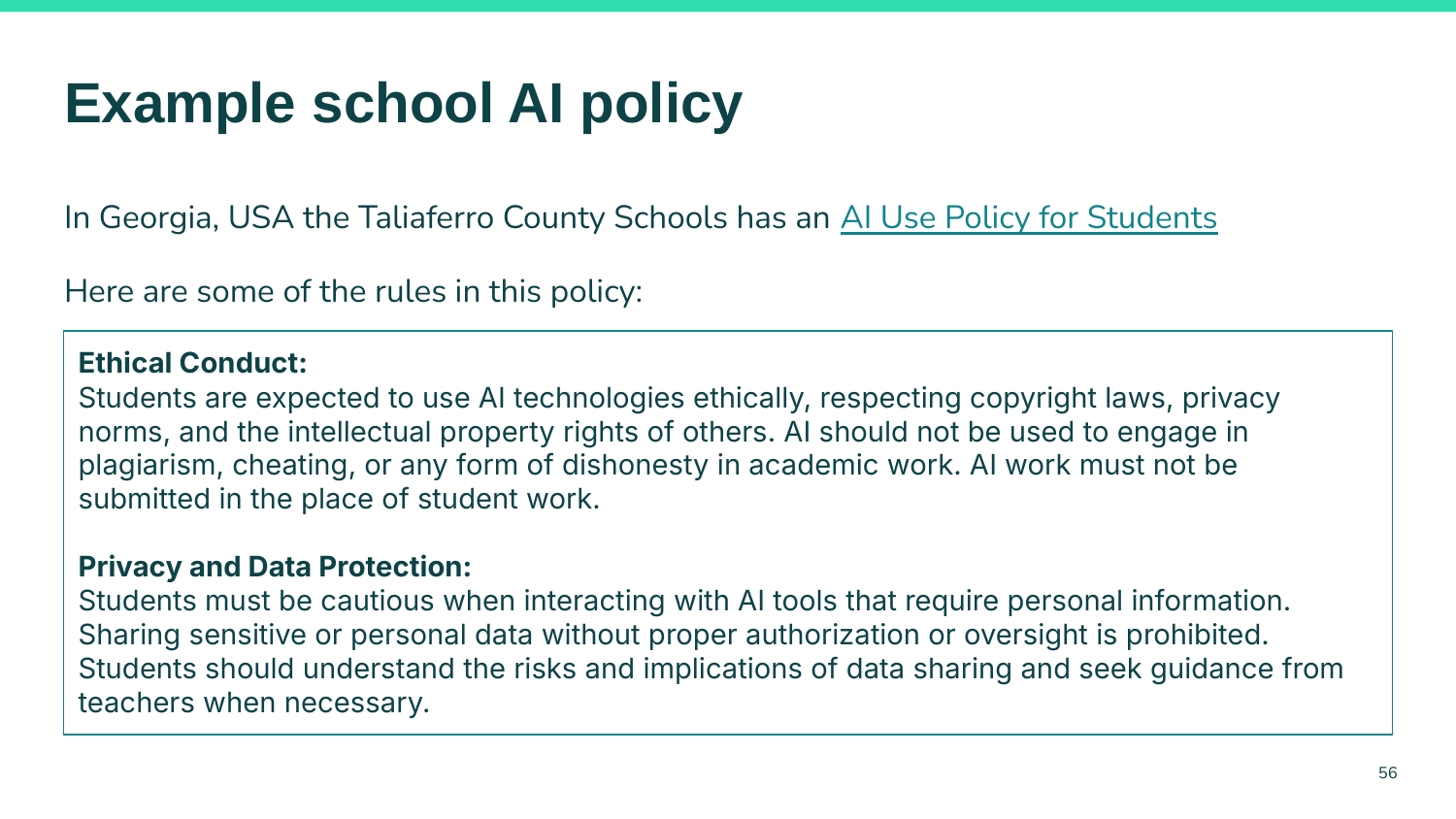

# Example school AI policy

In Georgia, USA the Taliaferro County Schools has an AI Use Policy for Students
Here are some of the rules in this policy:

Ethical Conduct:
Students are expected to use AI technologies ethically, respecting copyright laws, privacy norms, and the intellectual property rights of others. AI should not be used to engage in plagiarism, cheating, or any form of dishonesty in academic work. AI work must not be submitted in the place of student work.

Privacy and Data Protection:
Students must be cautious when interacting with AI tools that require personal information. Sharing sensitive or personal data without proper authorization or oversight is prohibited. Students should understand the risks and implications of data sharing and seek guidance from teachers when necessary.
56